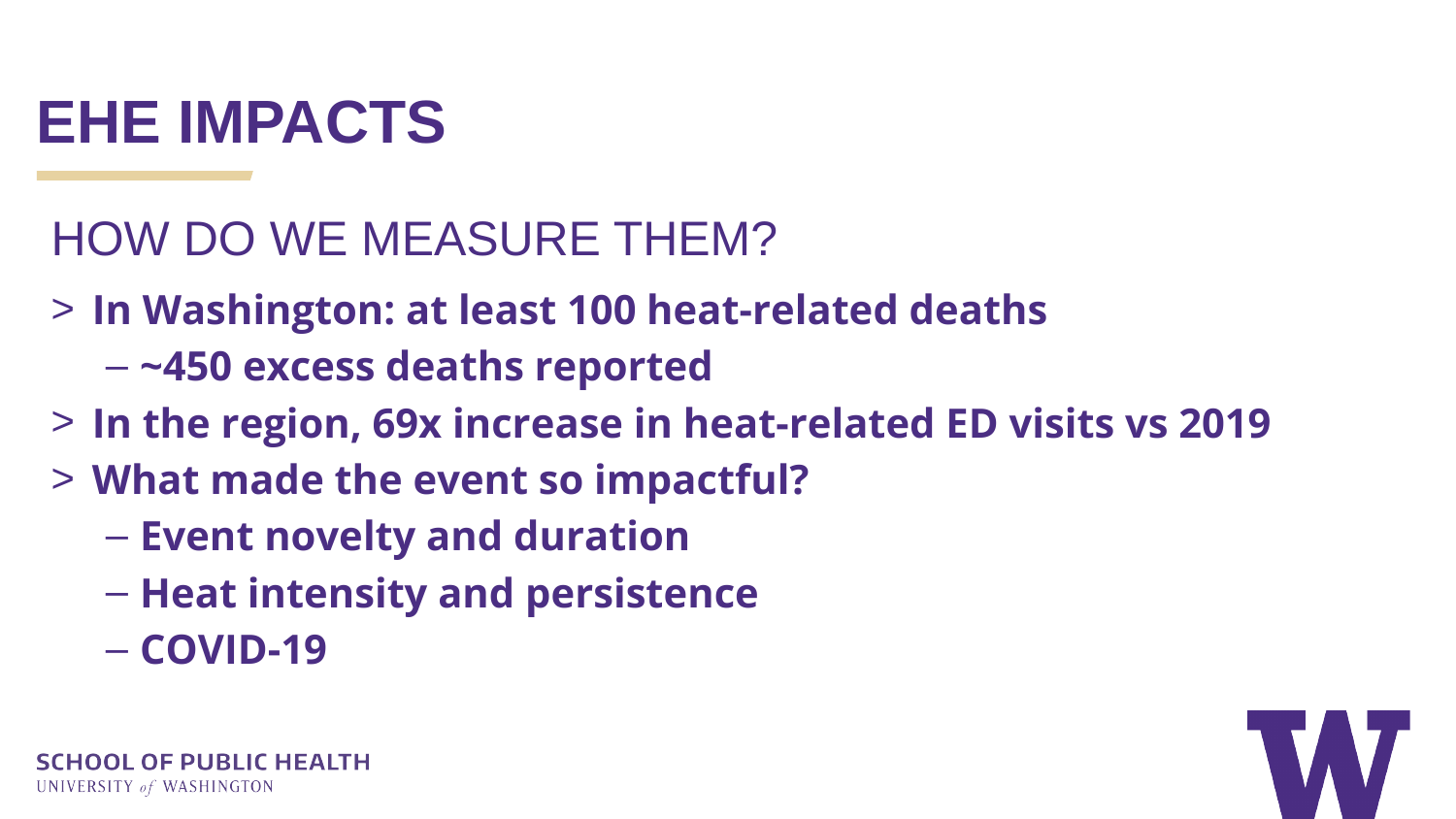

# EHE IMPACTS
HOW DO WE MEASURE THEM?
In Washington: at least 100 heat-related deaths
~450 excess deaths reported
In the region, 69x increase in heat-related ED visits vs 2019
What made the event so impactful?
Event novelty and duration
Heat intensity and persistence
COVID-19